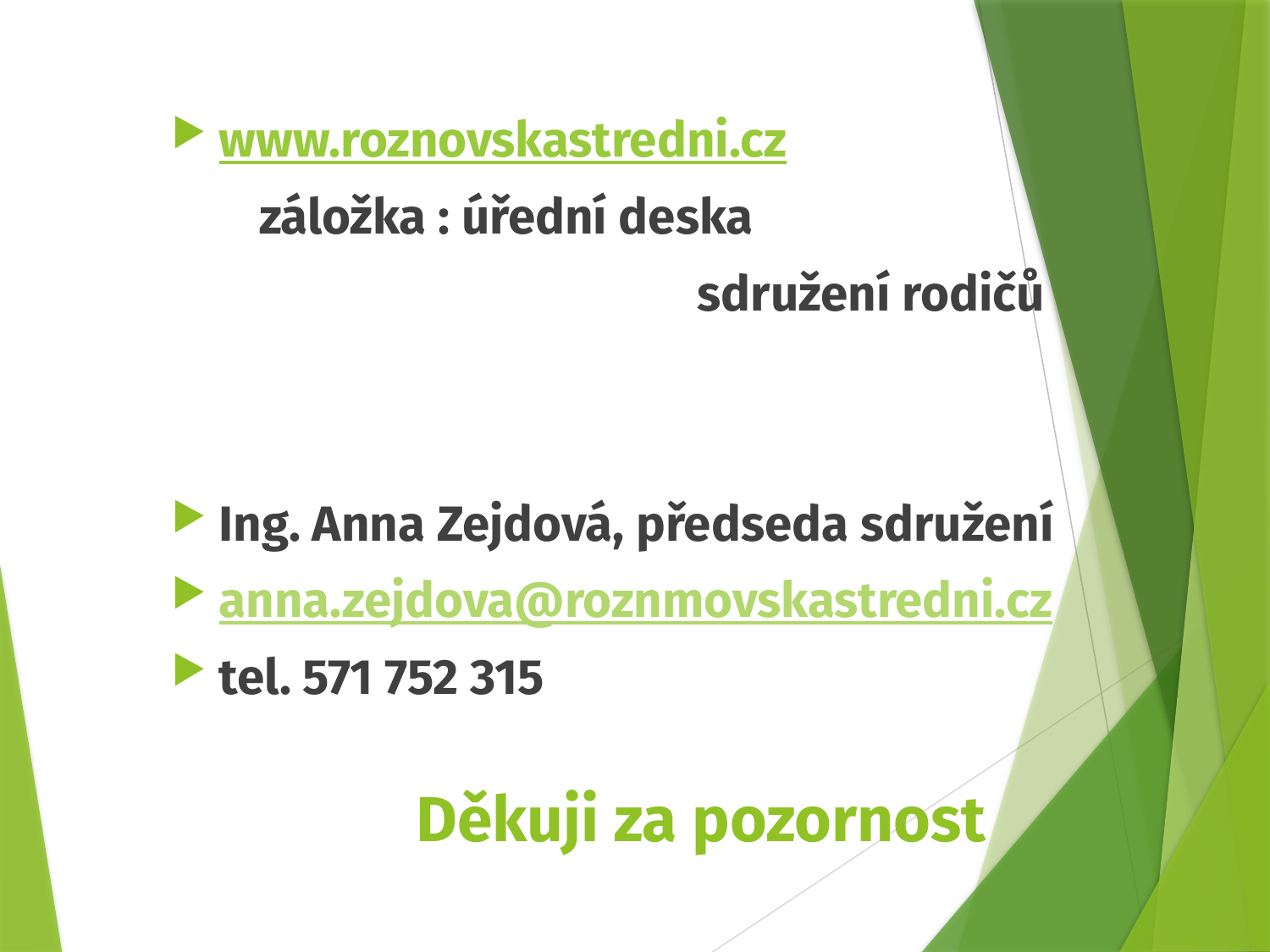

www.roznovskastredni.cz
       záložka : úřední deska
				 sdružení rodičů

Ing. Anna Zejdová, předseda sdružení
anna.zejdova@roznmovskastredni.cz
tel. 571 752 315
# Děkuji za pozornost